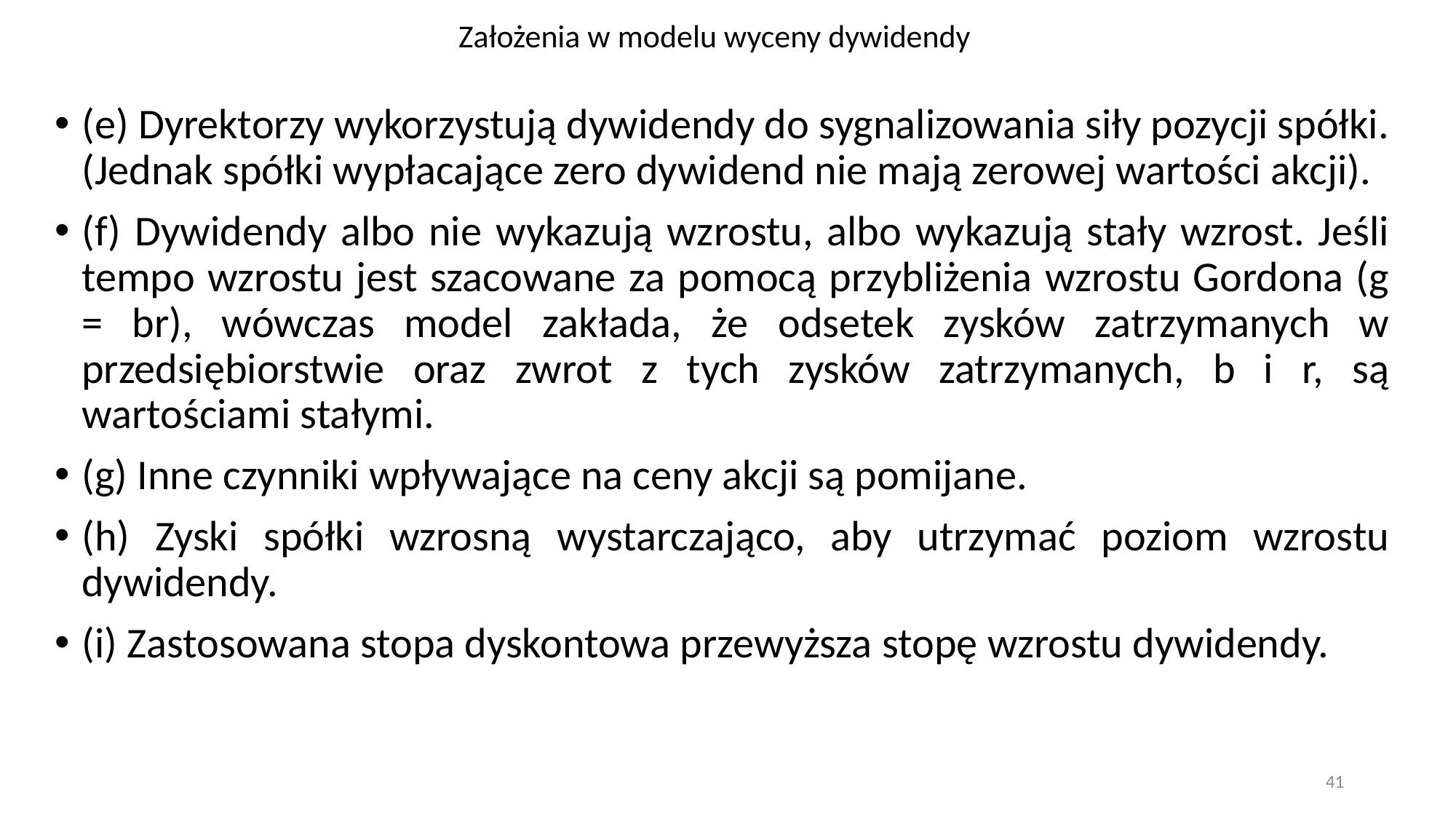

# Założenia w modelu wyceny dywidendy
(e) Dyrektorzy wykorzystują dywidendy do sygnalizowania siły pozycji spółki. (Jednak spółki wypłacające zero dywidend nie mają zerowej wartości akcji).
(f) Dywidendy albo nie wykazują wzrostu, albo wykazują stały wzrost. Jeśli tempo wzrostu jest szacowane za pomocą przybliżenia wzrostu Gordona (g = br), wówczas model zakłada, że ​​odsetek zysków zatrzymanych w przedsiębiorstwie oraz zwrot z tych zysków zatrzymanych, b i r, są wartościami stałymi.
(g) Inne czynniki wpływające na ceny akcji są pomijane.
(h) Zyski spółki wzrosną wystarczająco, aby utrzymać poziom wzrostu dywidendy.
(i) Zastosowana stopa dyskontowa przewyższa stopę wzrostu dywidendy.
41